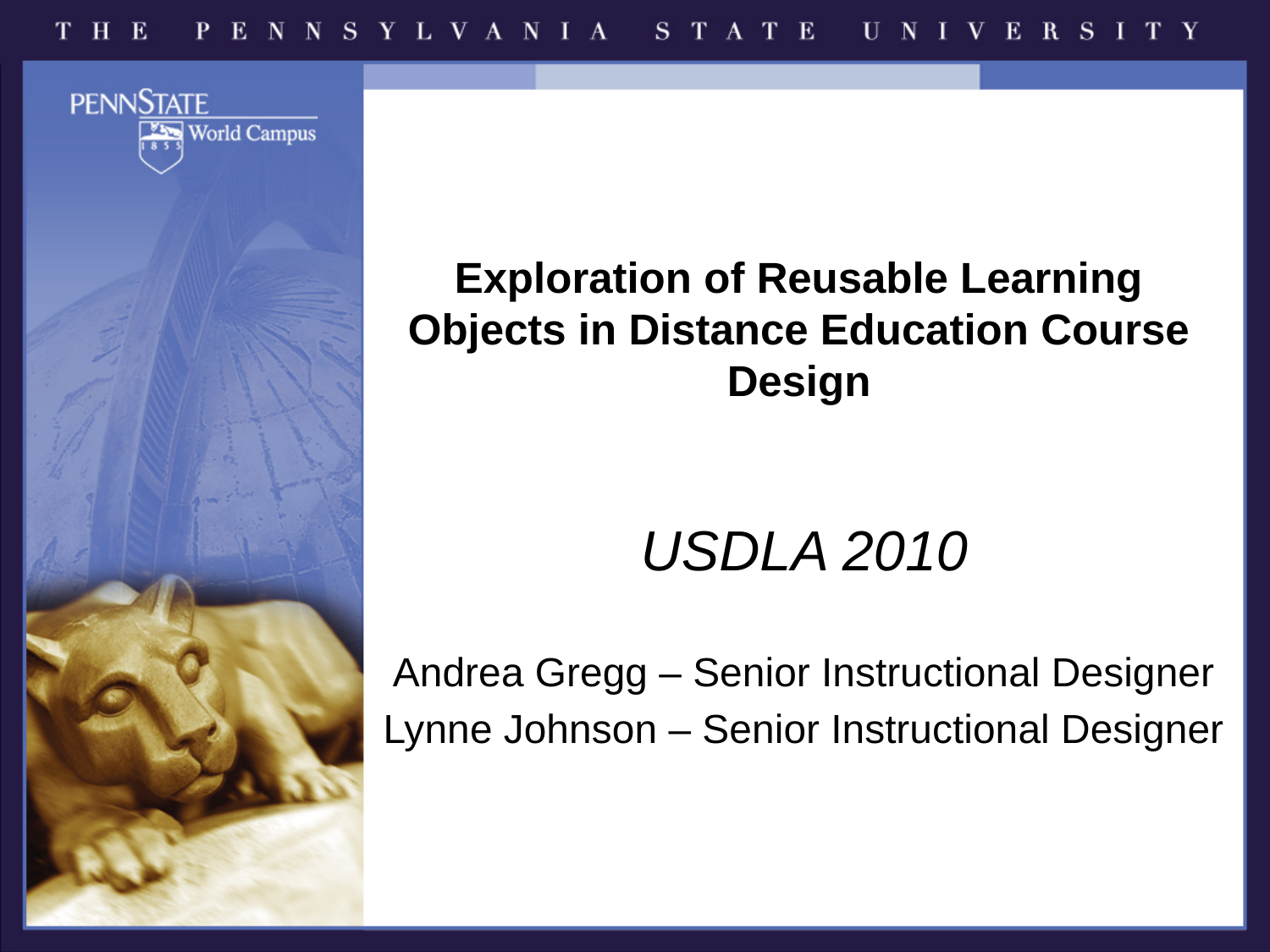

# Exploration of Reusable Learning Objects in Distance Education Course Design
USDLA 2010

Andrea Gregg – Senior Instructional Designer
Lynne Johnson – Senior Instructional Designer